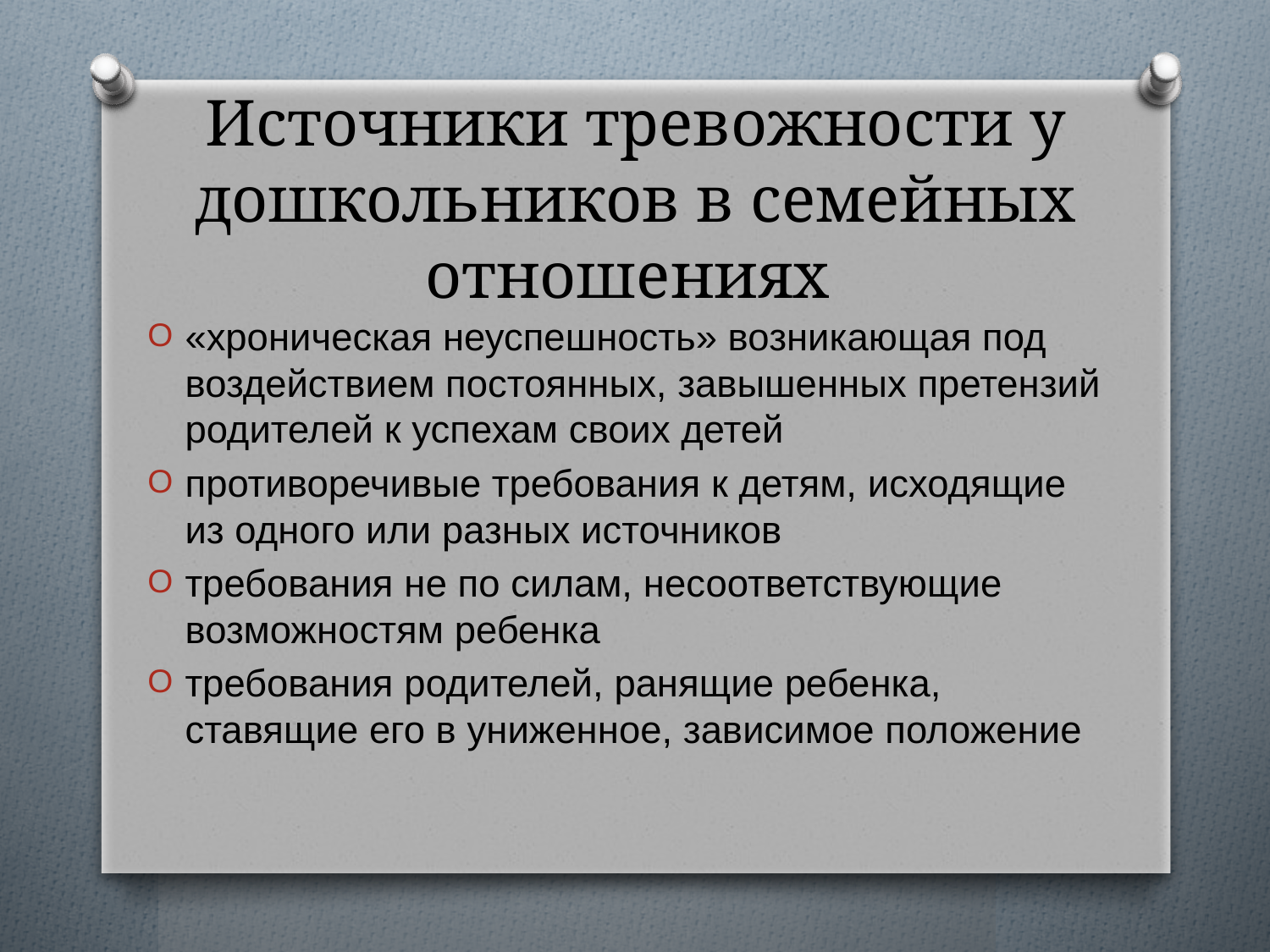

# Источники тревожности у дошкольников в семейных отношениях
«хроническая неуспешность» возникающая под воздействием постоянных, завышенных претензий родителей к успехам своих детей
противоречивые требования к детям, исходящие из одного или разных источников
требования не по силам, несоответствующие возможностям ребенка
требования родителей, ранящие ребенка, ставящие его в униженное, зависимое положение